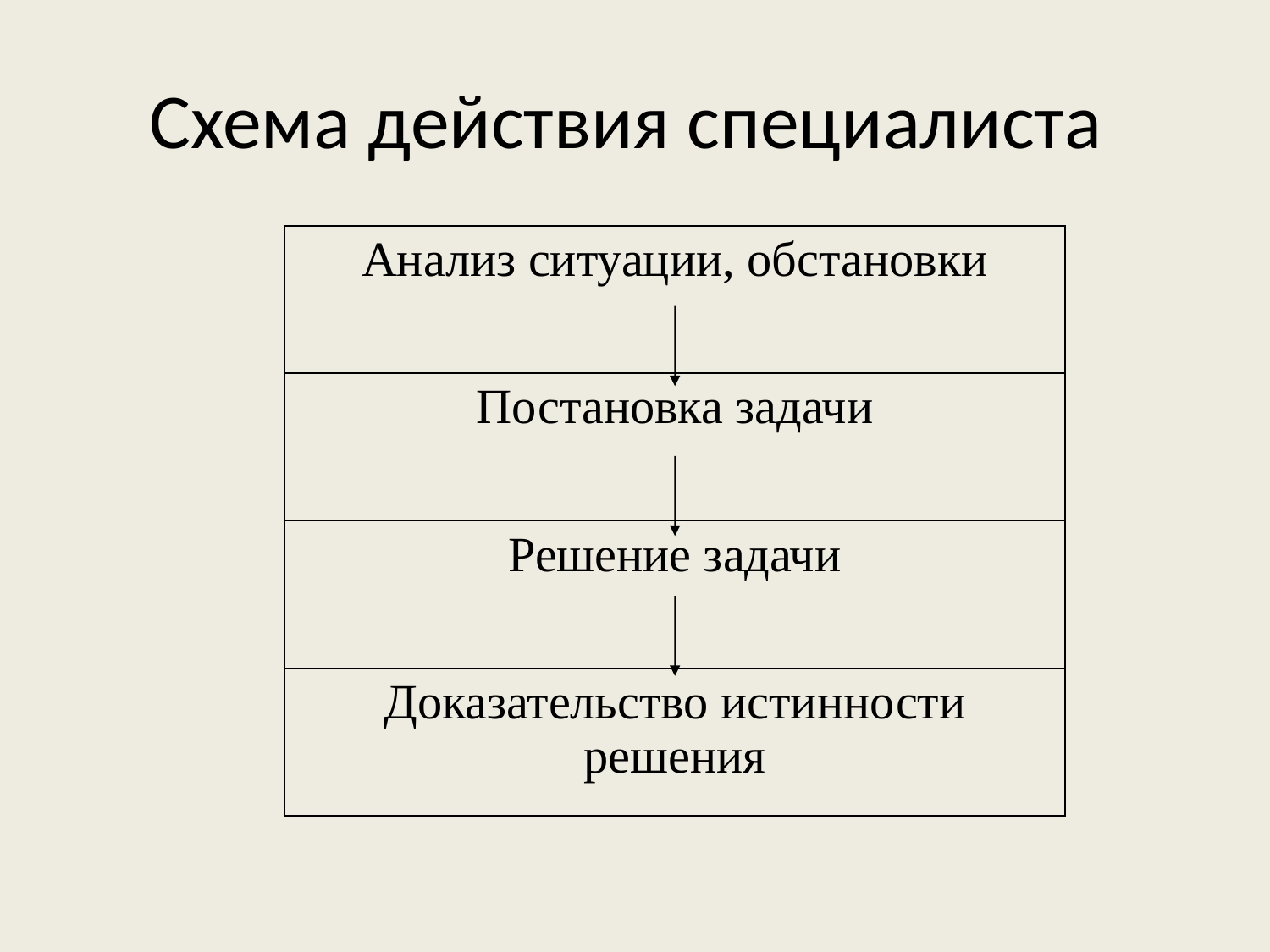

# Схема действия специалиста
| Анализ ситуации, обстановки |
| --- |
| Постановка задачи |
| Решение задачи |
| Доказательство истинности решения |